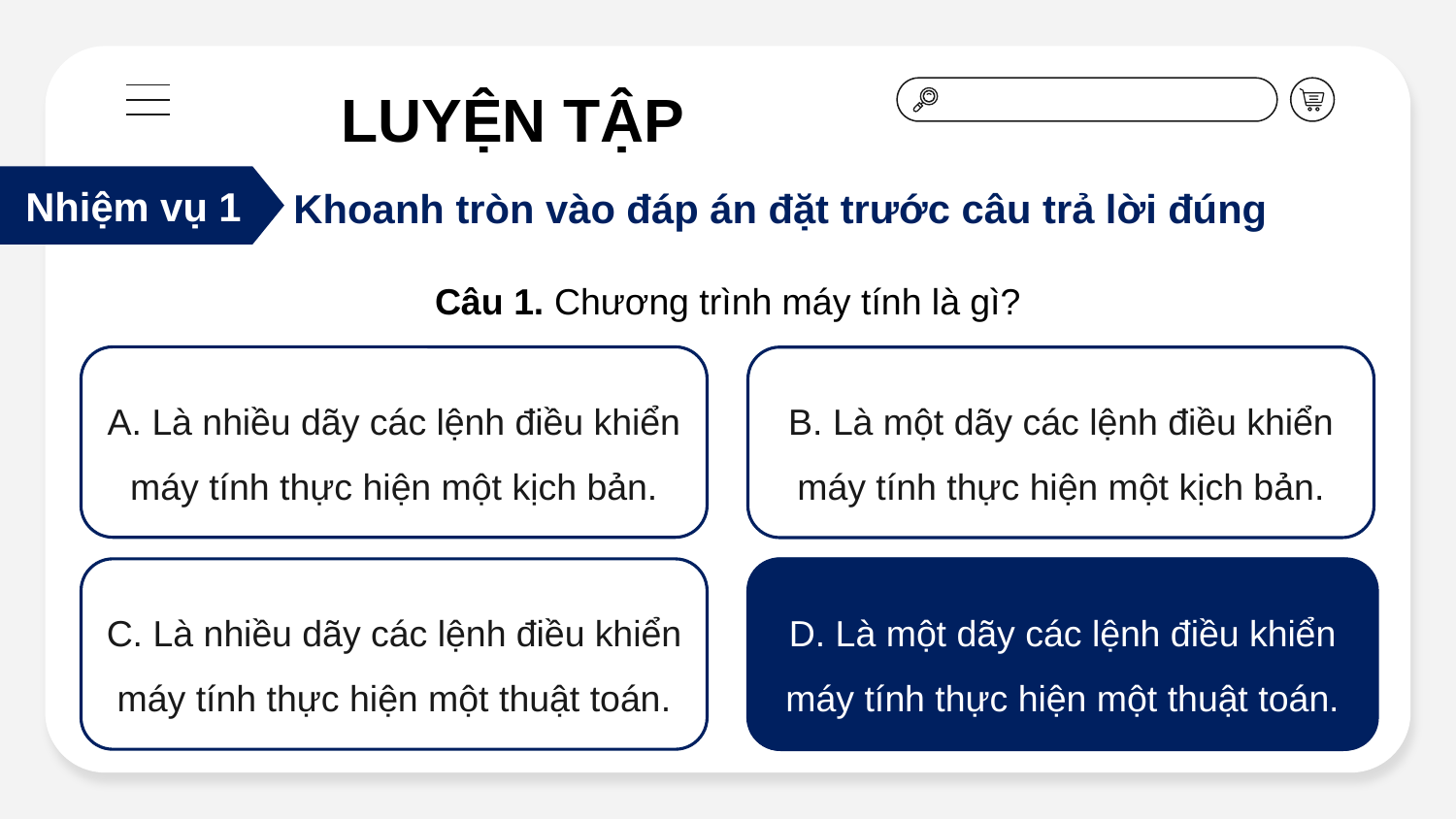

LUYỆN TẬP
 Nhiệm vụ 1
Khoanh tròn vào đáp án đặt trước câu trả lời đúng
Câu 1. Chương trình máy tính là gì?
A. Là nhiều dãy các lệnh điều khiển máy tính thực hiện một kịch bản.
B. Là một dãy các lệnh điều khiển máy tính thực hiện một kịch bản.
C. Là nhiều dãy các lệnh điều khiển máy tính thực hiện một thuật toán.
D. Là một dãy các lệnh điều khiển máy tính thực hiện một thuật toán.
D. Là một dãy các lệnh điều khiển máy tính thực hiện một thuật toán.